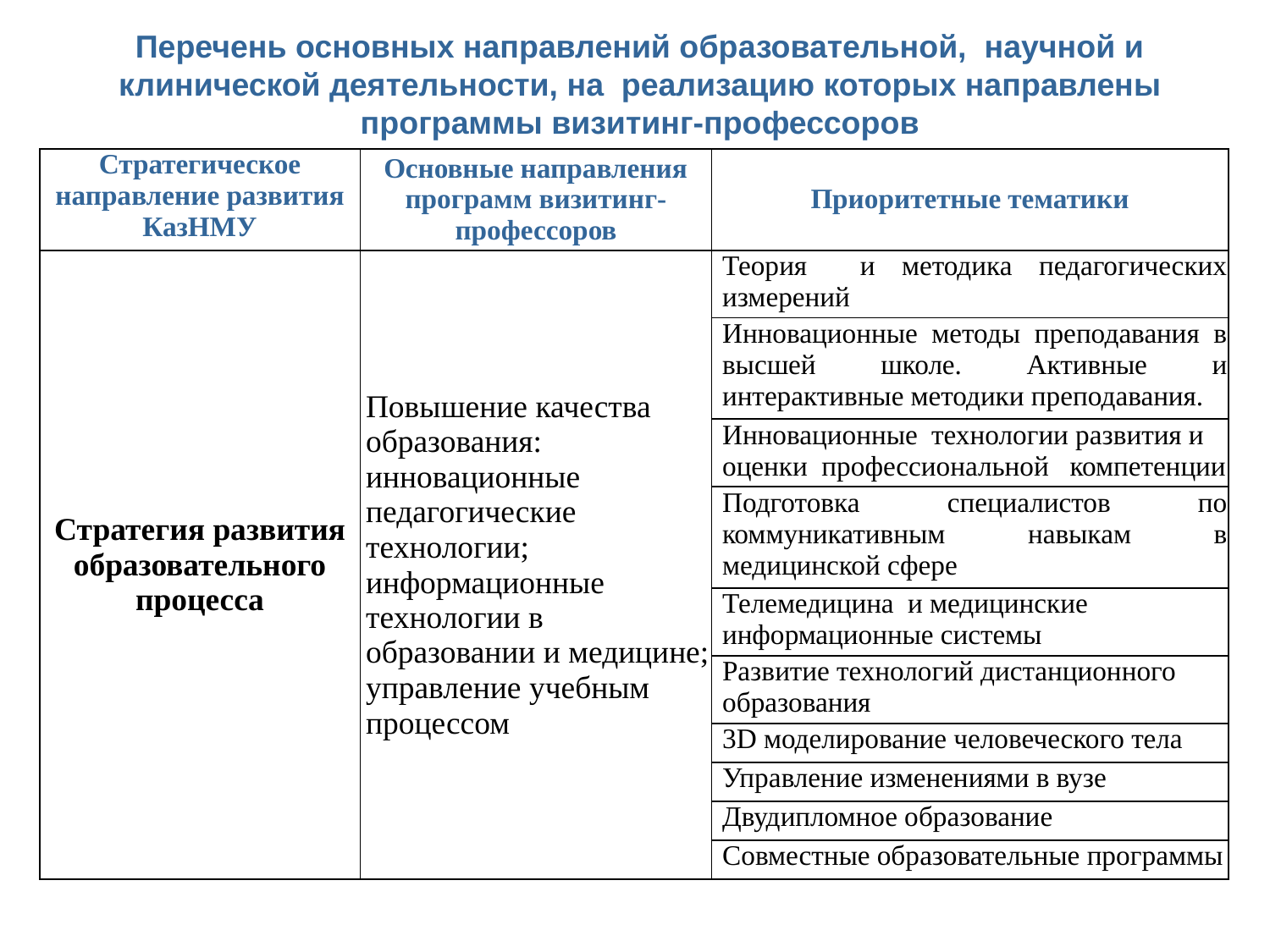

Перечень основных направлений образовательной,  научной и клинической деятельности, на  реализацию которых направлены программы визитинг-профессоров
| Стратегическое направление развития КазНМУ | Основные направления программ визитинг-профессоров | Приоритетные тематики |
| --- | --- | --- |
| Стратегия развития образовательного процесса | Повышение качества образования: инновационные педагогические технологии; информационные технологии в образовании и медицине; управление учебным процессом | Теория и методика педагогических измерений |
|  |  | Инновационные методы преподавания в высшей школе. Активные и интерактивные методики преподавания. |
|  |  | Инновационные технологии развития и оценки профессиональной компетенции |
|  |  | Подготовка специалистов по коммуникативным навыкам в медицинской сфере |
|  |  | Телемедицина и медицинские информационные системы |
|  |  | Развитие технологий дистанционного образования |
|  |  | 3D моделирование человеческого тела |
|  |  | Управление изменениями в вузе |
|  |  | Двудипломное образование |
|  |  | Совместные образовательные программы |